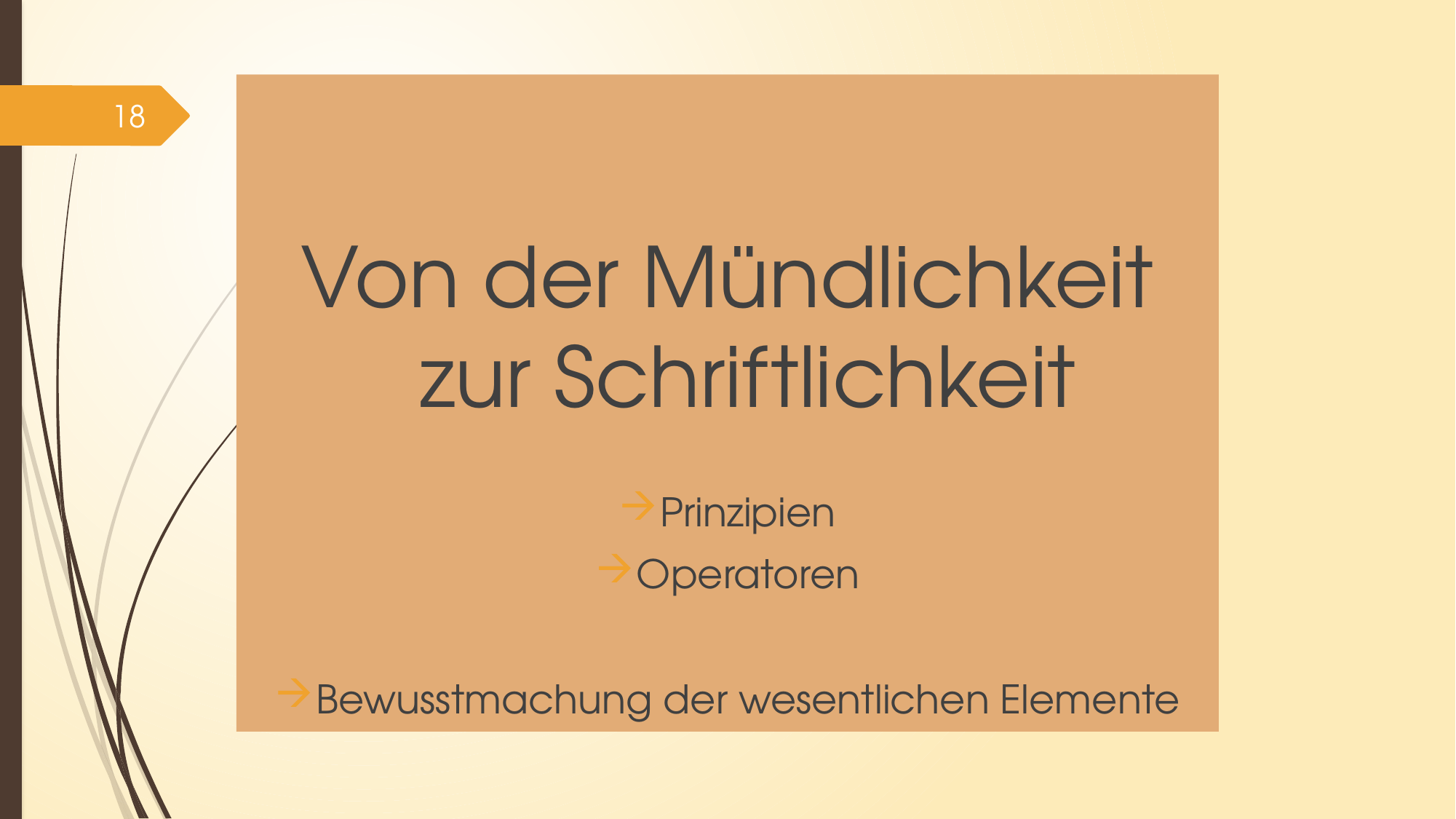

Von der Mündlichkeit zur Schriftlichkeit

Prinzipien
Operatoren

Bewusstmachung der wesentlichen Elemente
#
18